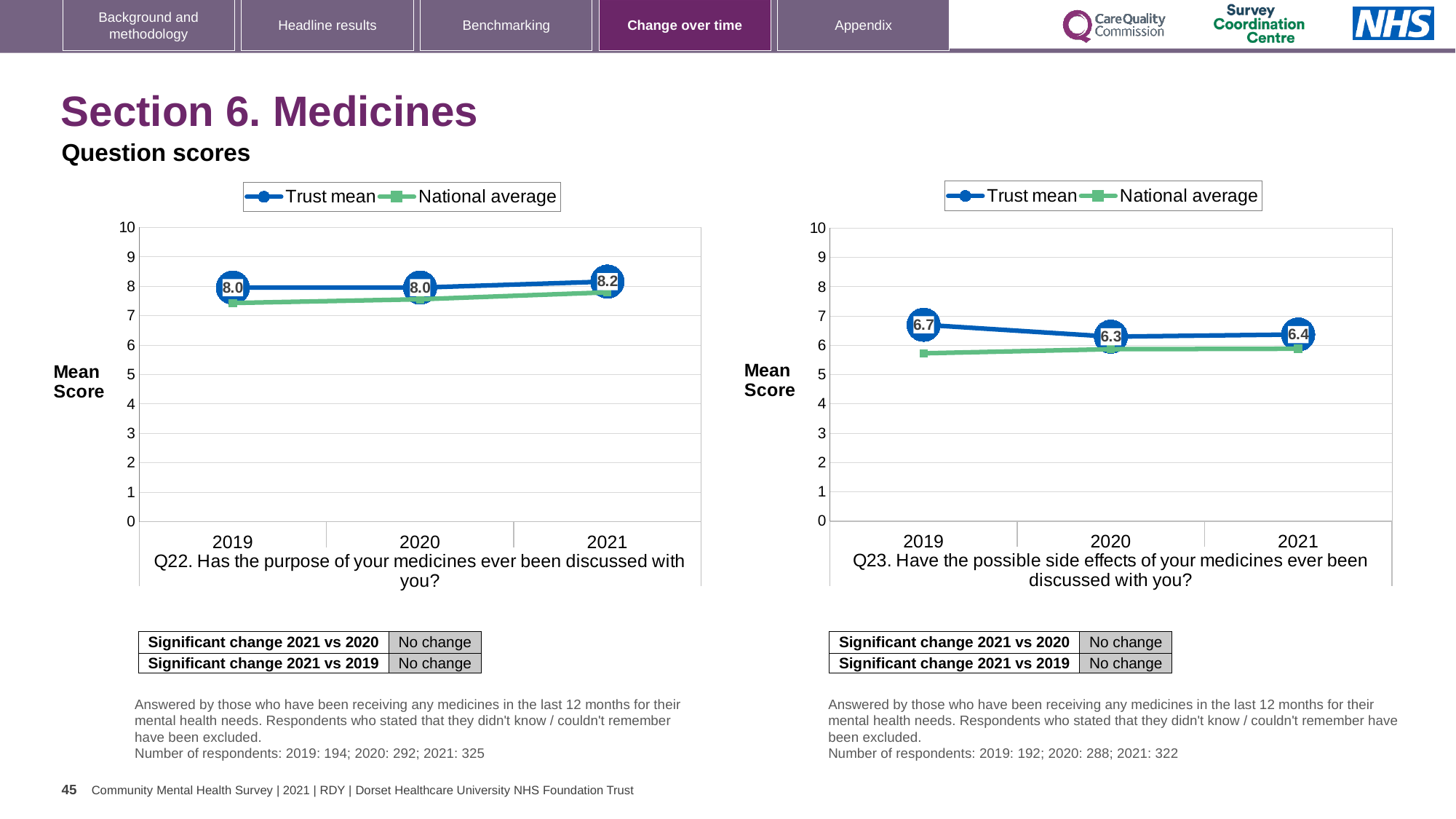

# Section 6. Medicines
Question scores

### Chart

| Category | Trust mean | National average |
|---|---|---|
| 2019 | 6.70355338232133 | 5.7296783780264064 |
| 2020 | 6.29751360393984 | 5.86972932465473 |
| 2021 | 6.37247061164977 | 5.885584911252083 |

### Chart

| Category | Trust mean | National average |
|---|---|---|
| 2019 | 7.95913616879993 | 7.432488350133668 |
| 2020 | 7.95657165848462 | 7.560854893233333 |
| 2021 | 8.16195605069152 | 7.796010135246816 |
| Significant change 2021 vs 2020 | No change |
| --- | --- |
| Significant change 2021 vs 2019 | No change |
| Significant change 2021 vs 2020 | No change |
| --- | --- |
| Significant change 2021 vs 2019 | No change |
Answered by those who have been receiving any medicines in the last 12 months for their mental health needs. Respondents who stated that they didn't know / couldn't remember have been excluded.
Number of respondents: 2019: 194; 2020: 292; 2021: 325
Answered by those who have been receiving any medicines in the last 12 months for their mental health needs. Respondents who stated that they didn't know / couldn't remember have been excluded.
Number of respondents: 2019: 192; 2020: 288; 2021: 322

45